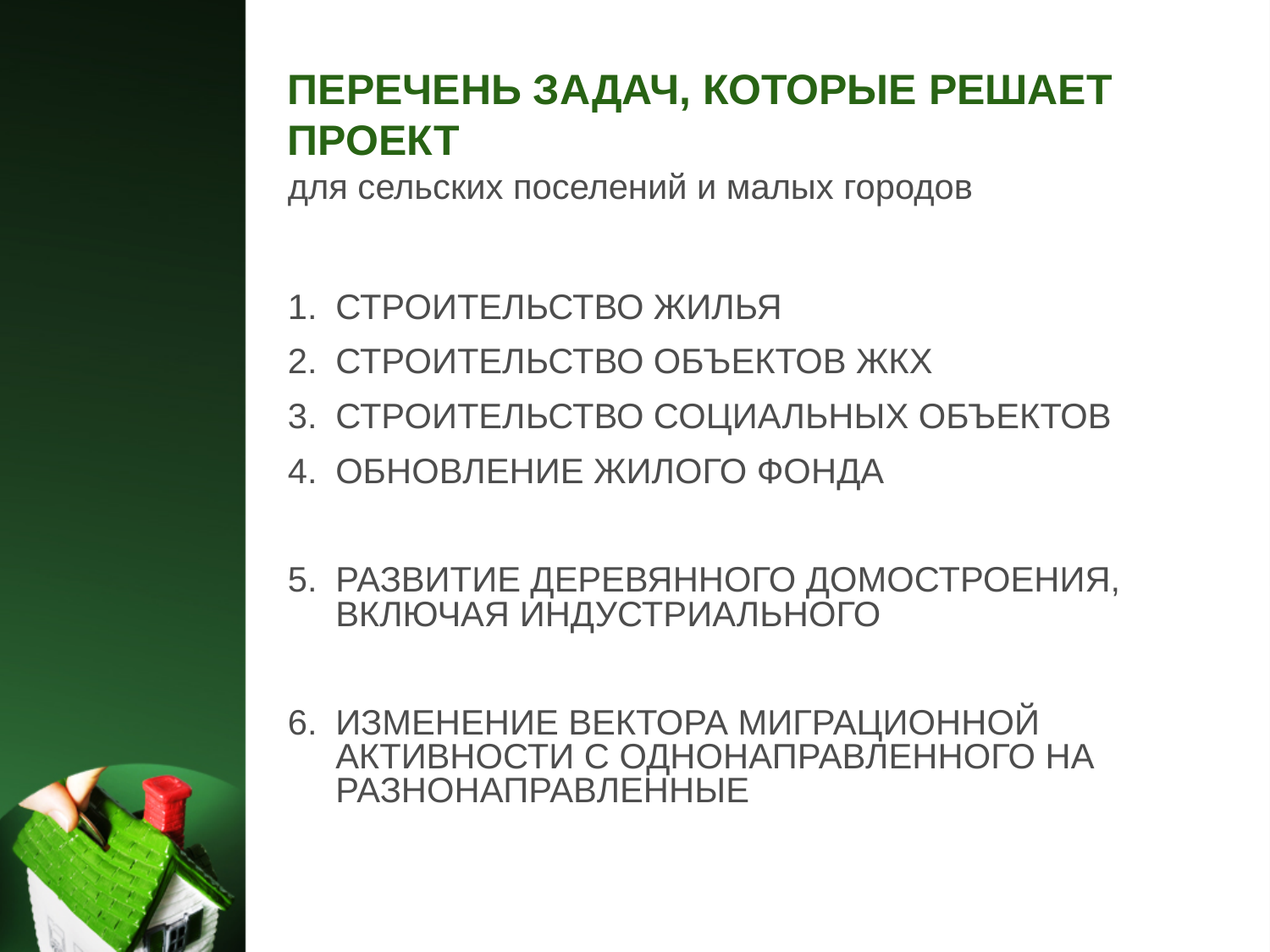

# ПЕРЕЧЕНЬ ЗАДАЧ, КОТОРЫЕ РЕШАЕТ ПРОЕКТ для сельских поселений и малых городов
СТРОИТЕЛЬСТВО ЖИЛЬЯ
СТРОИТЕЛЬСТВО ОБЪЕКТОВ ЖКХ
СТРОИТЕЛЬСТВО СОЦИАЛЬНЫХ ОБЪЕКТОВ
ОБНОВЛЕНИЕ ЖИЛОГО ФОНДА

РАЗВИТИЕ ДЕРЕВЯННОГО ДОМОСТРОЕНИЯ, ВКЛЮЧАЯ ИНДУСТРИАЛЬНОГО

ИЗМЕНЕНИЕ ВЕКТОРА МИГРАЦИОННОЙ АКТИВНОСТИ С ОДНОНАПРАВЛЕННОГО НА РАЗНОНАПРАВЛЕННЫЕ